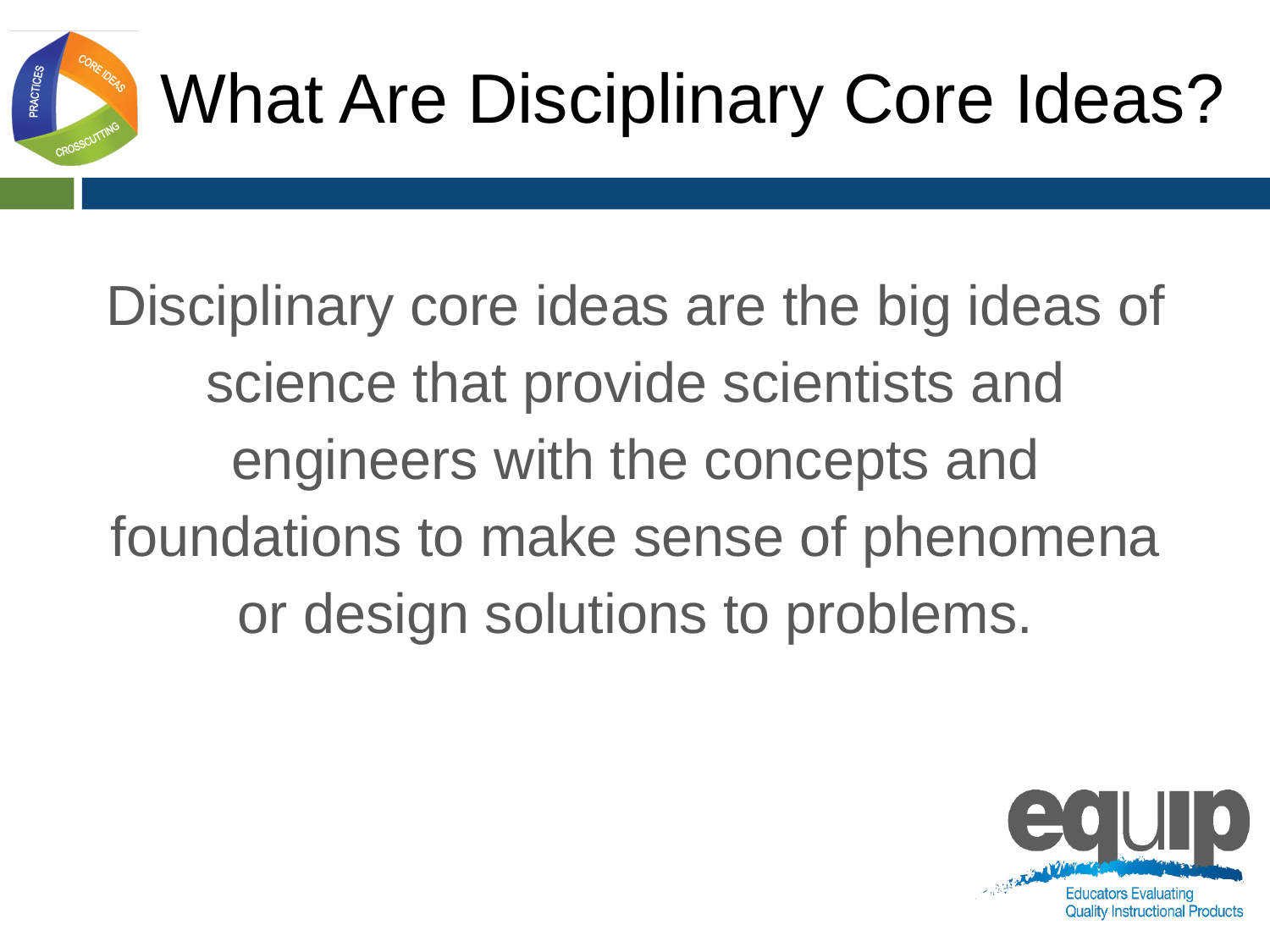

# What Are Disciplinary Core Ideas?
Disciplinary core ideas are the big ideas of science that provide scientists and engineers with the concepts and foundations to make sense of phenomena or design solutions to problems.